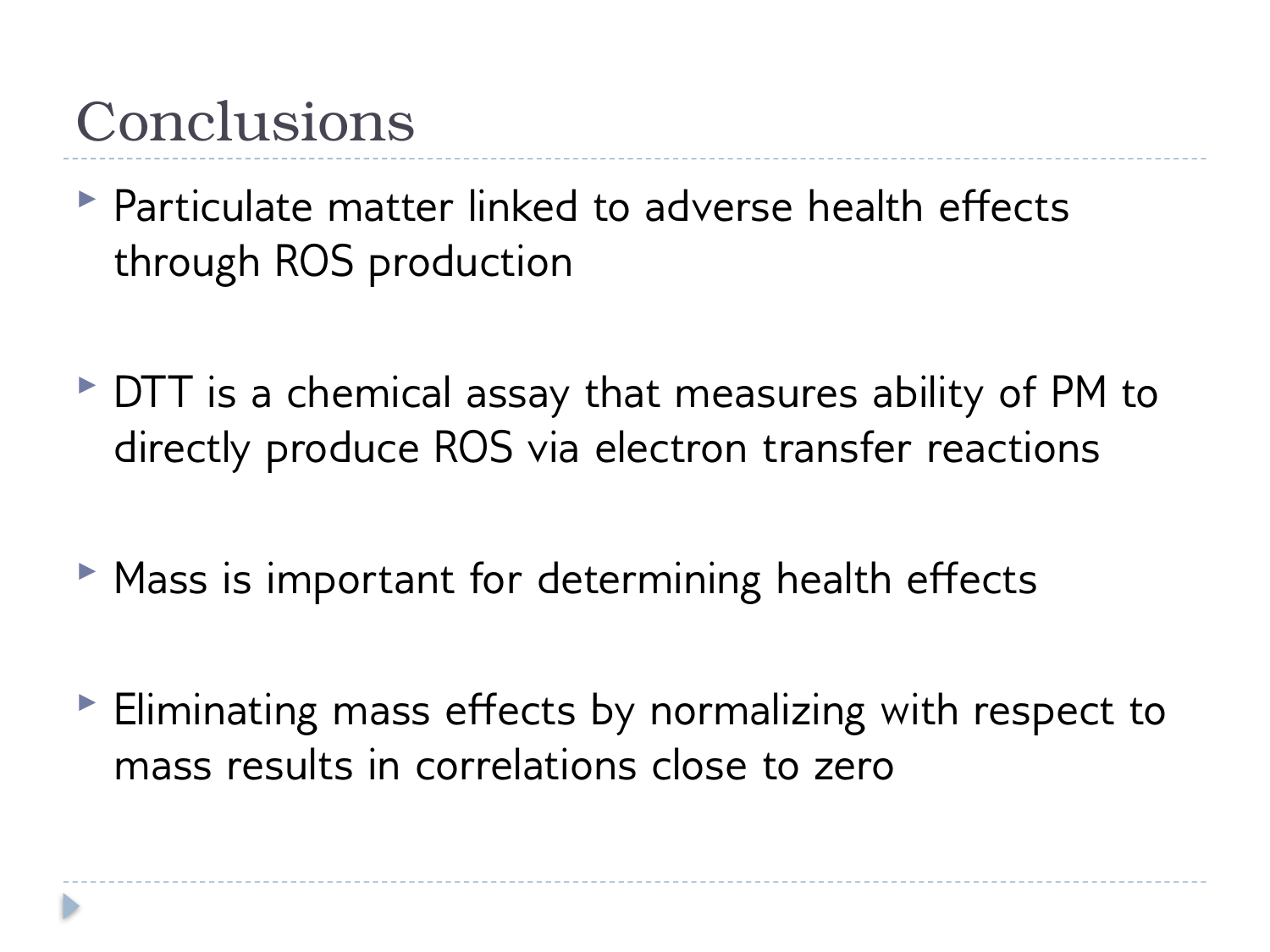

# Conclusions
Particulate matter linked to adverse health effects through ROS production

DTT is a chemical assay that measures ability of PM to directly produce ROS via electron transfer reactions

Mass is important for determining health effects

Eliminating mass effects by normalizing with respect to mass results in correlations close to zero